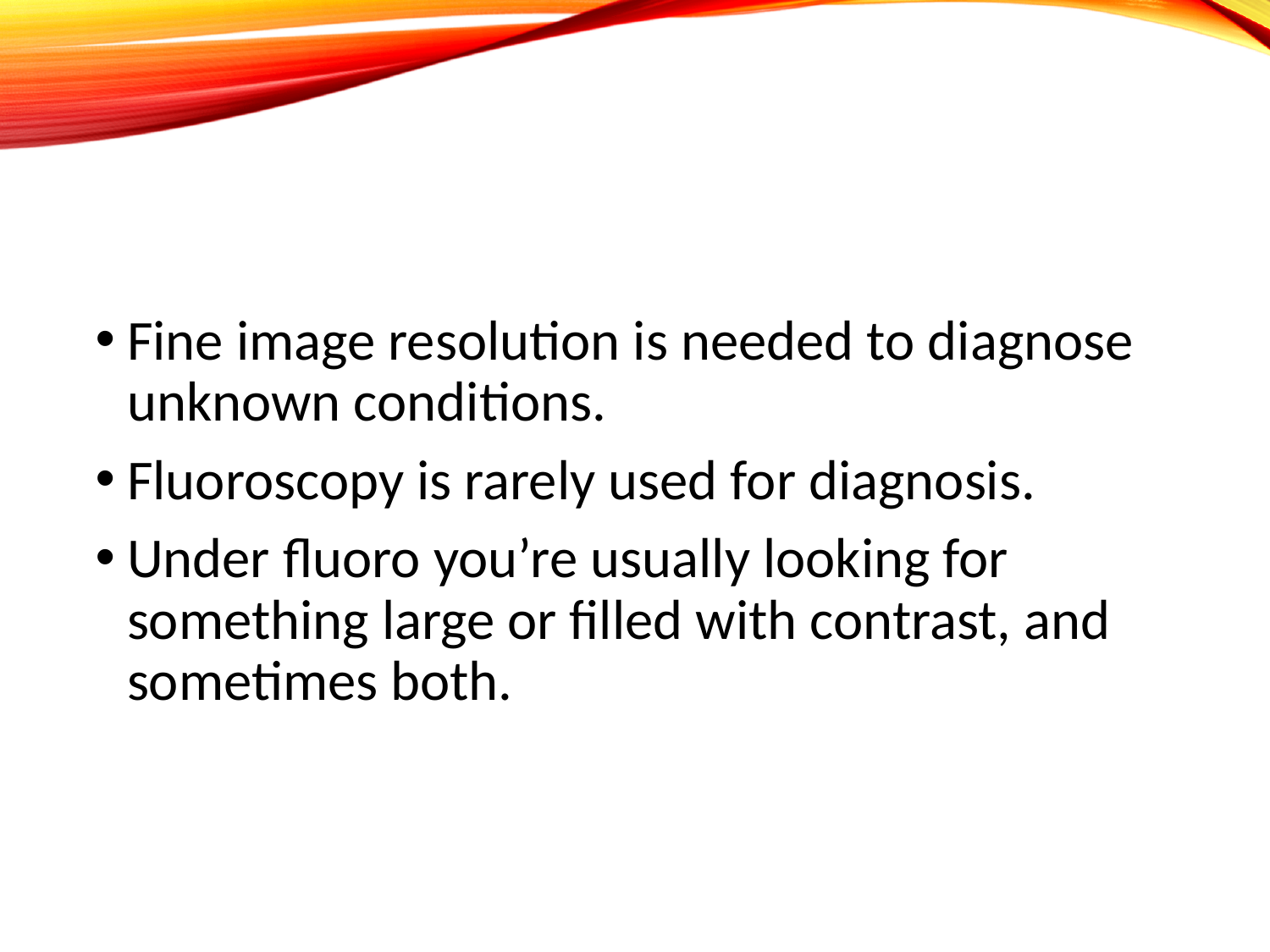

#
Fine image resolution is needed to diagnose unknown conditions.
Fluoroscopy is rarely used for diagnosis.
Under fluoro you’re usually looking for something large or filled with contrast, and sometimes both.